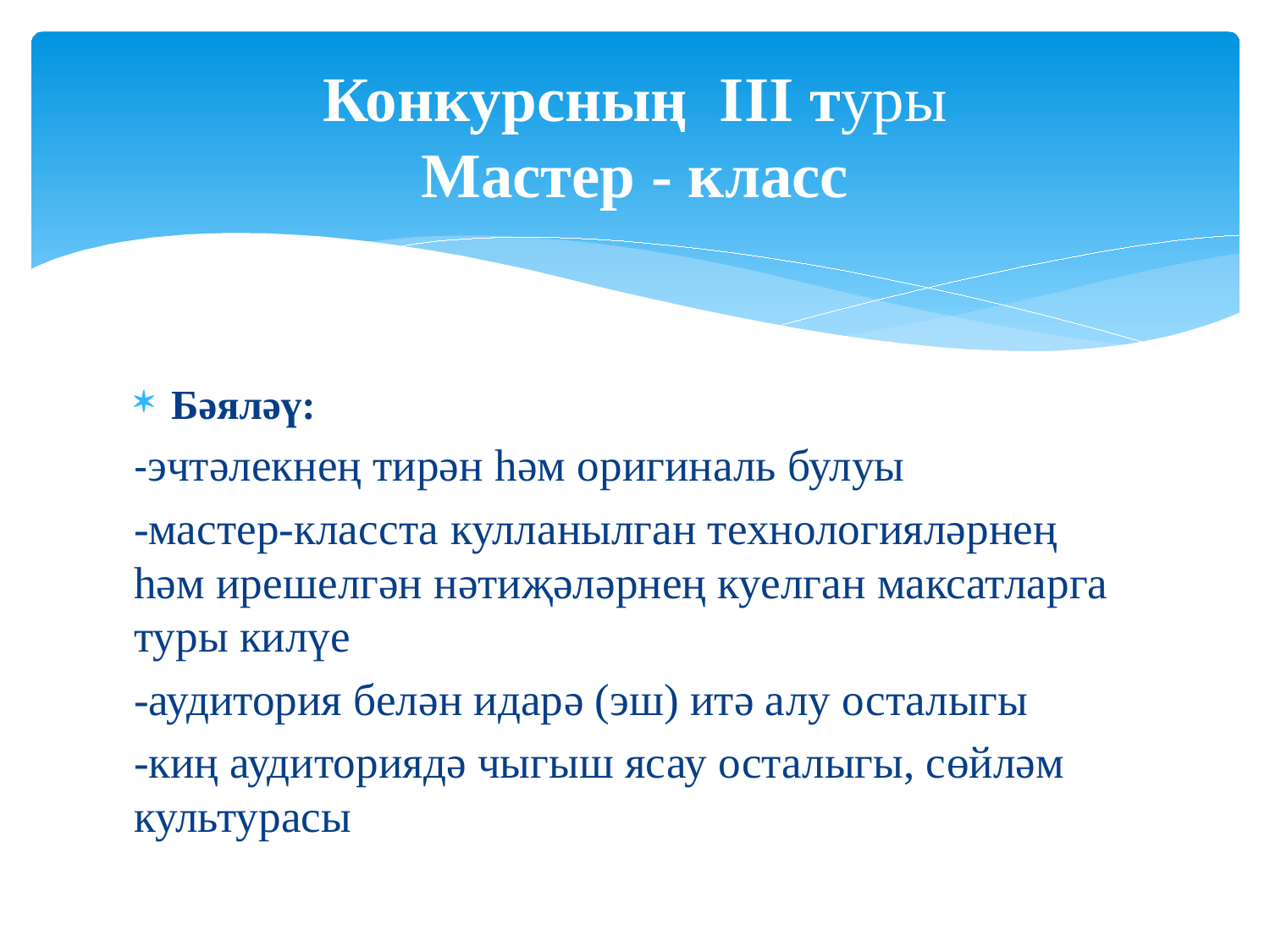

# Конкурсның  III туры Мастер - класс
Бәяләү:
-эчтәлекнең тирән һәм оригиналь булуы
-мастер-класста кулланылган технологияләрнең һәм ирешелгән нәтиҗәләрнең куелган максатларга туры килүе
-аудитория белән идарә (эш) итә алу осталыгы
-киң аудиториядә чыгыш ясау осталыгы, сөйләм культурасы